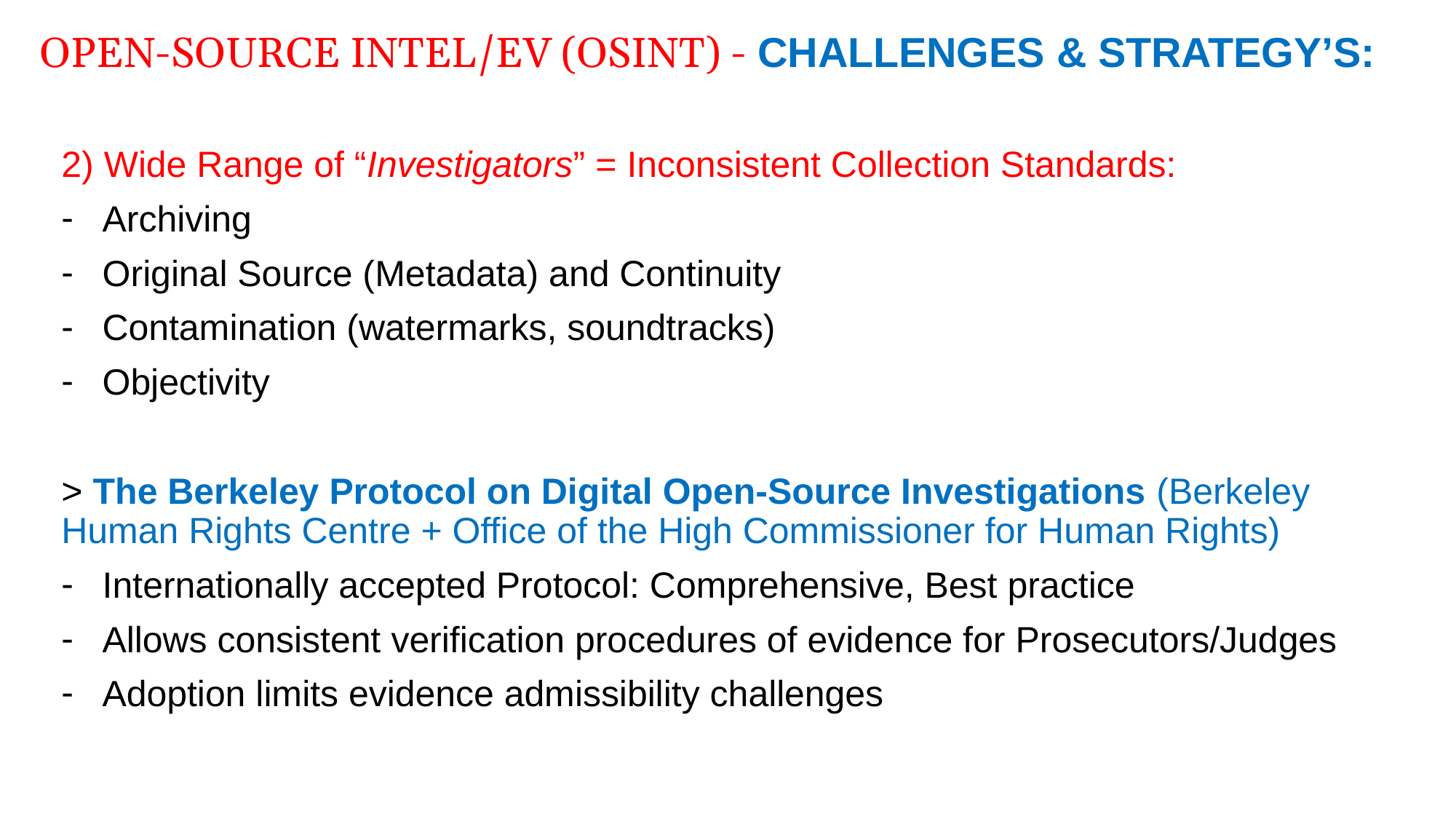

# OPEN-SOURCE INTEL/EV (OSINT) - CHALLENGES & STRATEGY’S:

2) Wide Range of “Investigators” = Inconsistent Collection Standards:
Archiving
Original Source (Metadata) and Continuity
Contamination (watermarks, soundtracks)
Objectivity

> The Berkeley Protocol on Digital Open-Source Investigations (Berkeley Human Rights Centre + Office of the High Commissioner for Human Rights)
Internationally accepted Protocol: Comprehensive, Best practice
Allows consistent verification procedures of evidence for Prosecutors/Judges
Adoption limits evidence admissibility challenges